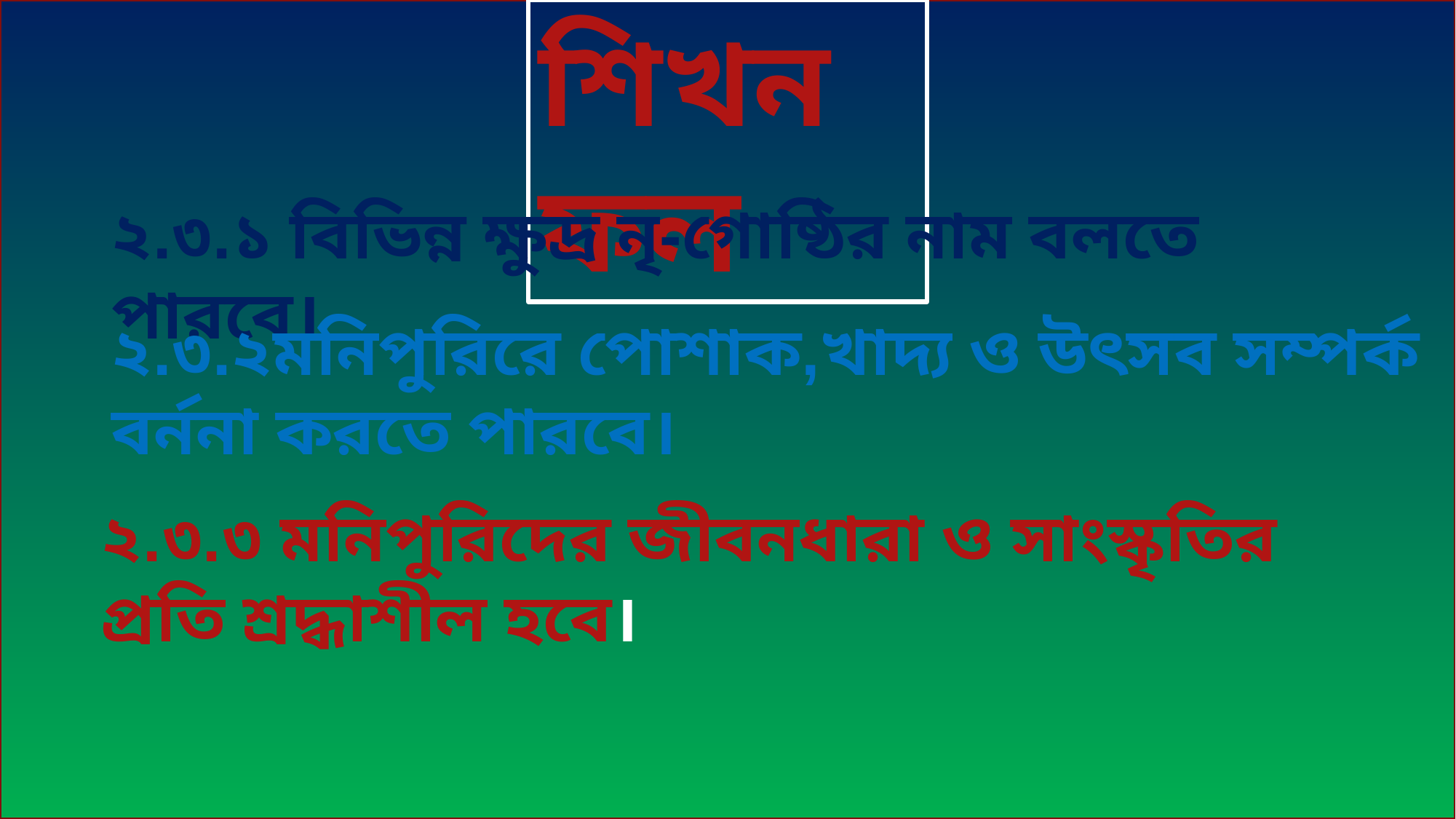

শিখনফল
২.৩.১ বিভিন্ন ক্ষুদ্র নৃ-গোষ্ঠির নাম বলতে পারবে।
২.৩.২মনিপুরিরে পোশাক,খাদ্য ও উৎসব সম্পর্ক বর্ননা করতে পারবে।
২.৩.৩ মনিপুরিদের জীবনধারা ও সাংস্কৃতির প্রতি শ্রদ্ধাশীল হবে।